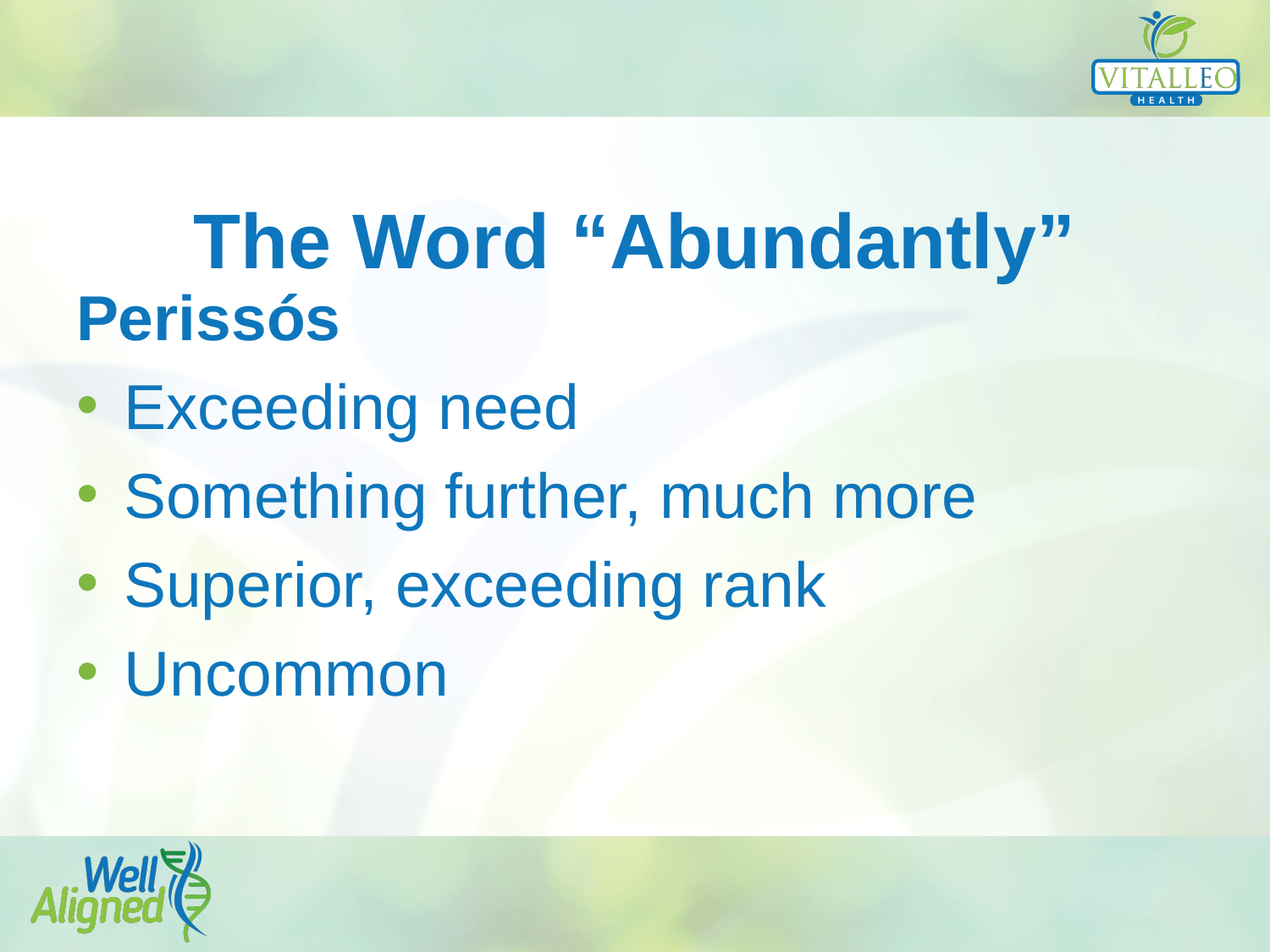

# The Word “Abundantly”
Perissós
Exceeding need
Something further, much more
Superior, exceeding rank
Uncommon